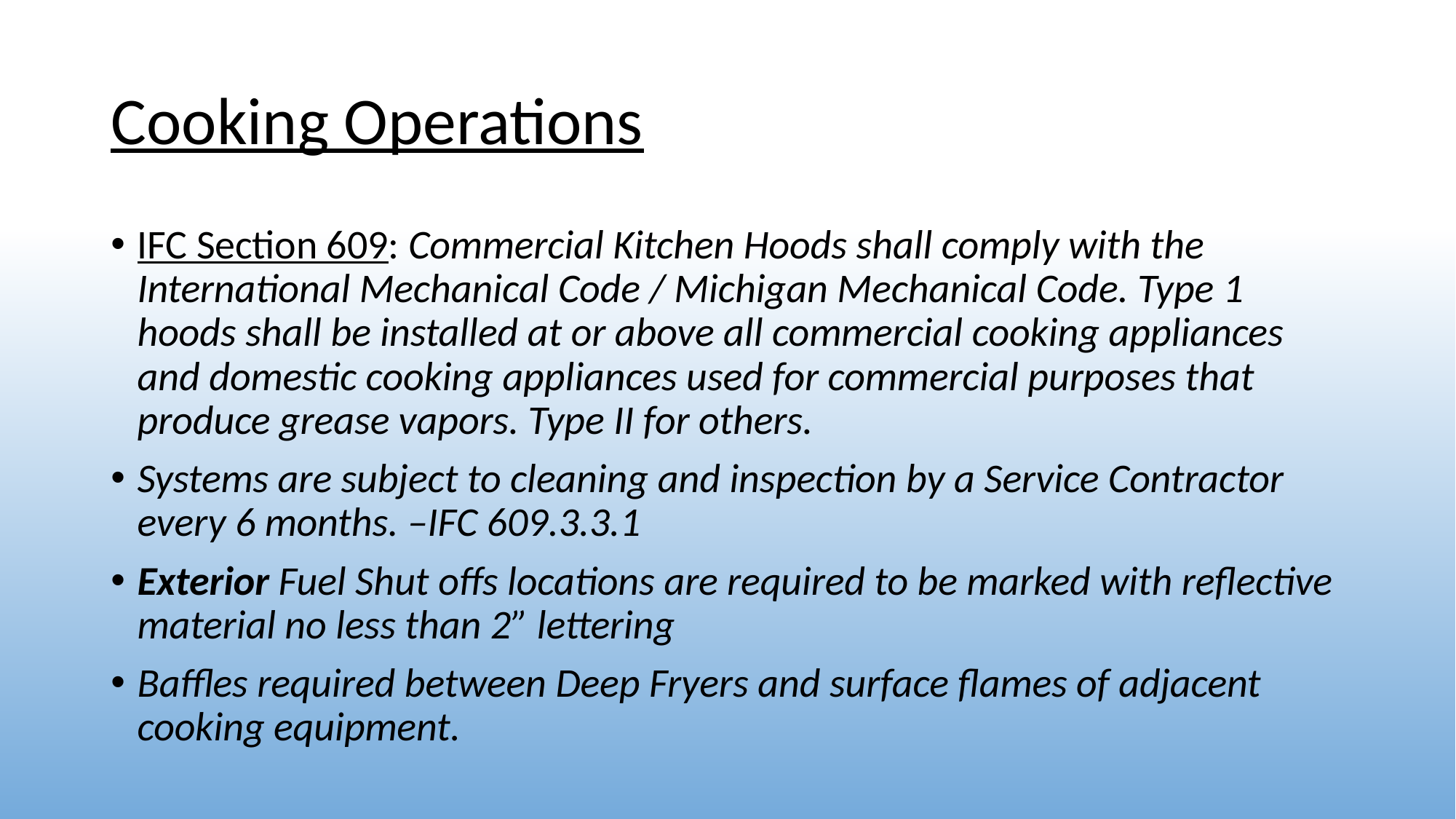

# Cooking Operations
IFC Section 609: Commercial Kitchen Hoods shall comply with the International Mechanical Code / Michigan Mechanical Code. Type 1 hoods shall be installed at or above all commercial cooking appliances and domestic cooking appliances used for commercial purposes that produce grease vapors. Type II for others.
Systems are subject to cleaning and inspection by a Service Contractor every 6 months. –IFC 609.3.3.1
Exterior Fuel Shut offs locations are required to be marked with reflective material no less than 2” lettering
Baffles required between Deep Fryers and surface flames of adjacent cooking equipment.